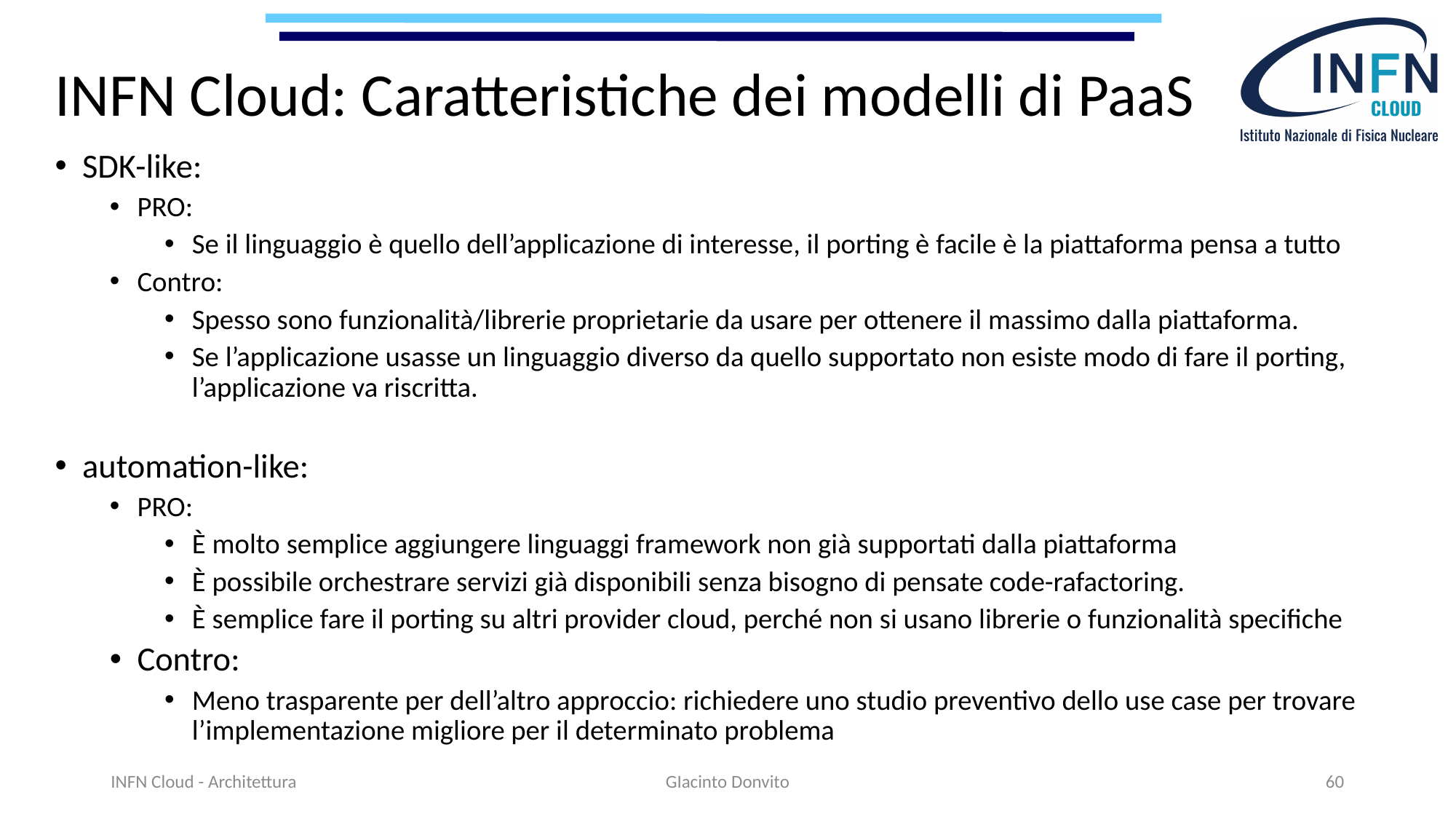

# INFN Cloud: Caratteristiche dei modelli di PaaS
SDK-like:
PRO:
Se il linguaggio è quello dell’applicazione di interesse, il porting è facile è la piattaforma pensa a tutto
Contro:
Spesso sono funzionalità/librerie proprietarie da usare per ottenere il massimo dalla piattaforma.
Se l’applicazione usasse un linguaggio diverso da quello supportato non esiste modo di fare il porting, l’applicazione va riscritta.

automation-like:
PRO:
È molto semplice aggiungere linguaggi framework non già supportati dalla piattaforma
È possibile orchestrare servizi già disponibili senza bisogno di pensate code-rafactoring.
È semplice fare il porting su altri provider cloud, perché non si usano librerie o funzionalità specifiche
Contro:
Meno trasparente per dell’altro approccio: richiedere uno studio preventivo dello use case per trovare l’implementazione migliore per il determinato problema
INFN Cloud - Architettura
GIacinto Donvito
60